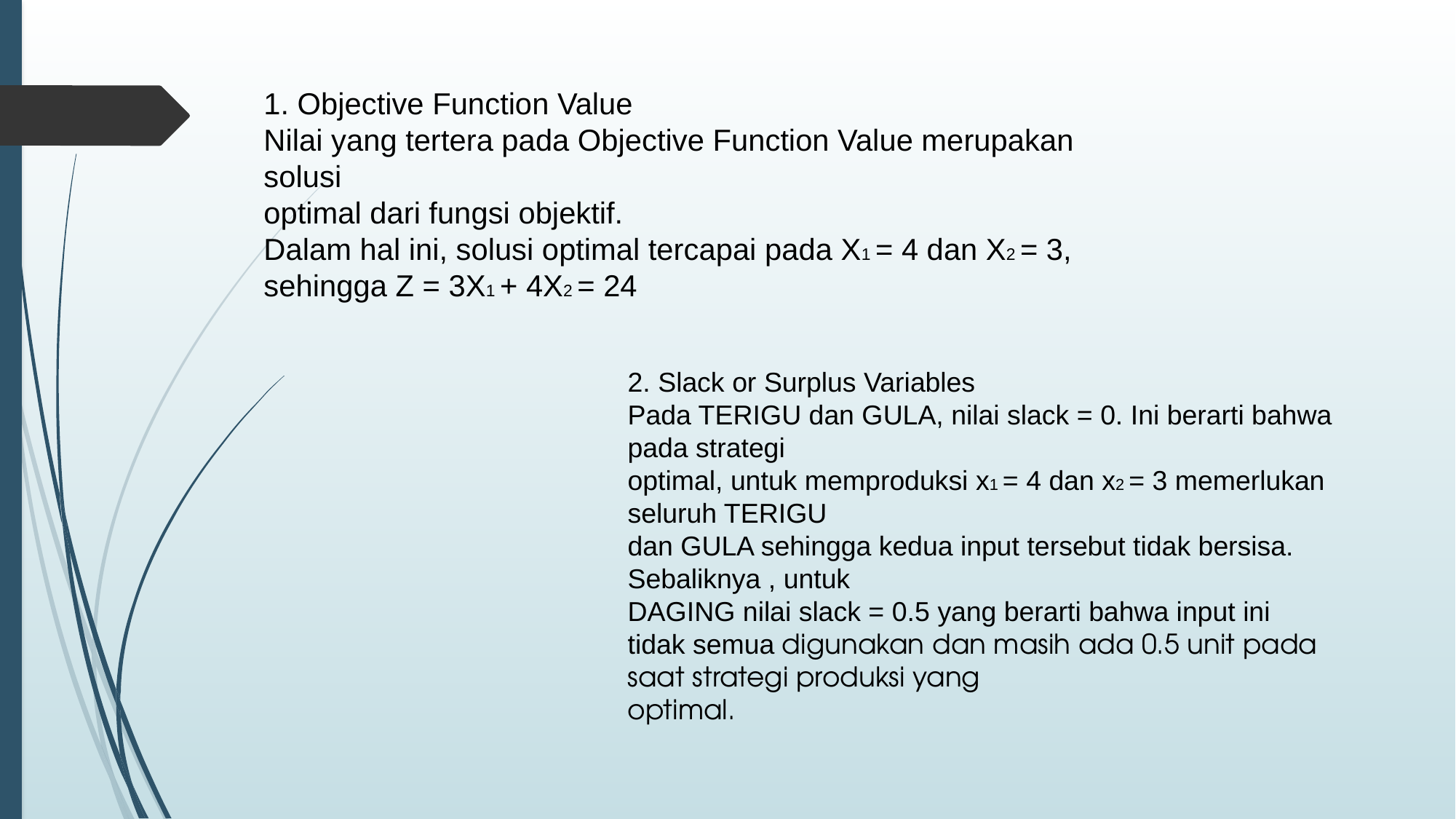

1. Objective Function Value
Nilai yang tertera pada Objective Function Value merupakan solusi
optimal dari fungsi objektif.
Dalam hal ini, solusi optimal tercapai pada X1 = 4 dan X2 = 3, sehingga Z = 3X1 + 4X2 = 24
2. Slack or Surplus Variables
Pada TERIGU dan GULA, nilai slack = 0. Ini berarti bahwa pada strategi
optimal, untuk memproduksi x1 = 4 dan x2 = 3 memerlukan seluruh TERIGU
dan GULA sehingga kedua input tersebut tidak bersisa. Sebaliknya , untuk
DAGING nilai slack = 0.5 yang berarti bahwa input ini tidak semua digunakan dan masih ada 0.5 unit pada saat strategi produksi yang
optimal.